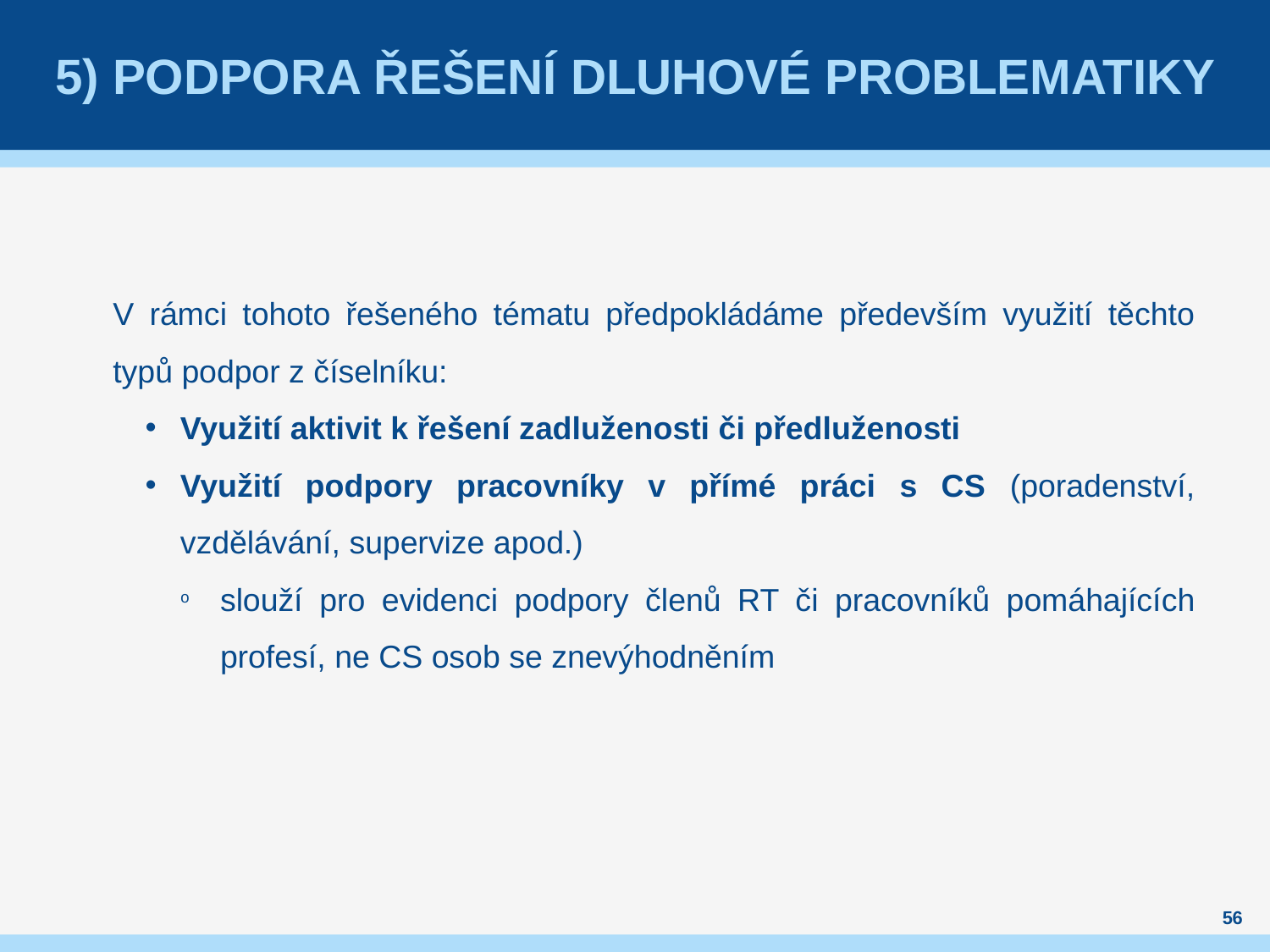

# 5) Podpora řešení dluhové problematiky
V rámci tohoto řešeného tématu předpokládáme především využití těchto typů podpor z číselníku:
Využití aktivit k řešení zadluženosti či předluženosti
Využití podpory pracovníky v přímé práci s CS (poradenství, vzdělávání, supervize apod.)
slouží pro evidenci podpory členů RT či pracovníků pomáhajících profesí, ne CS osob se znevýhodněním
56